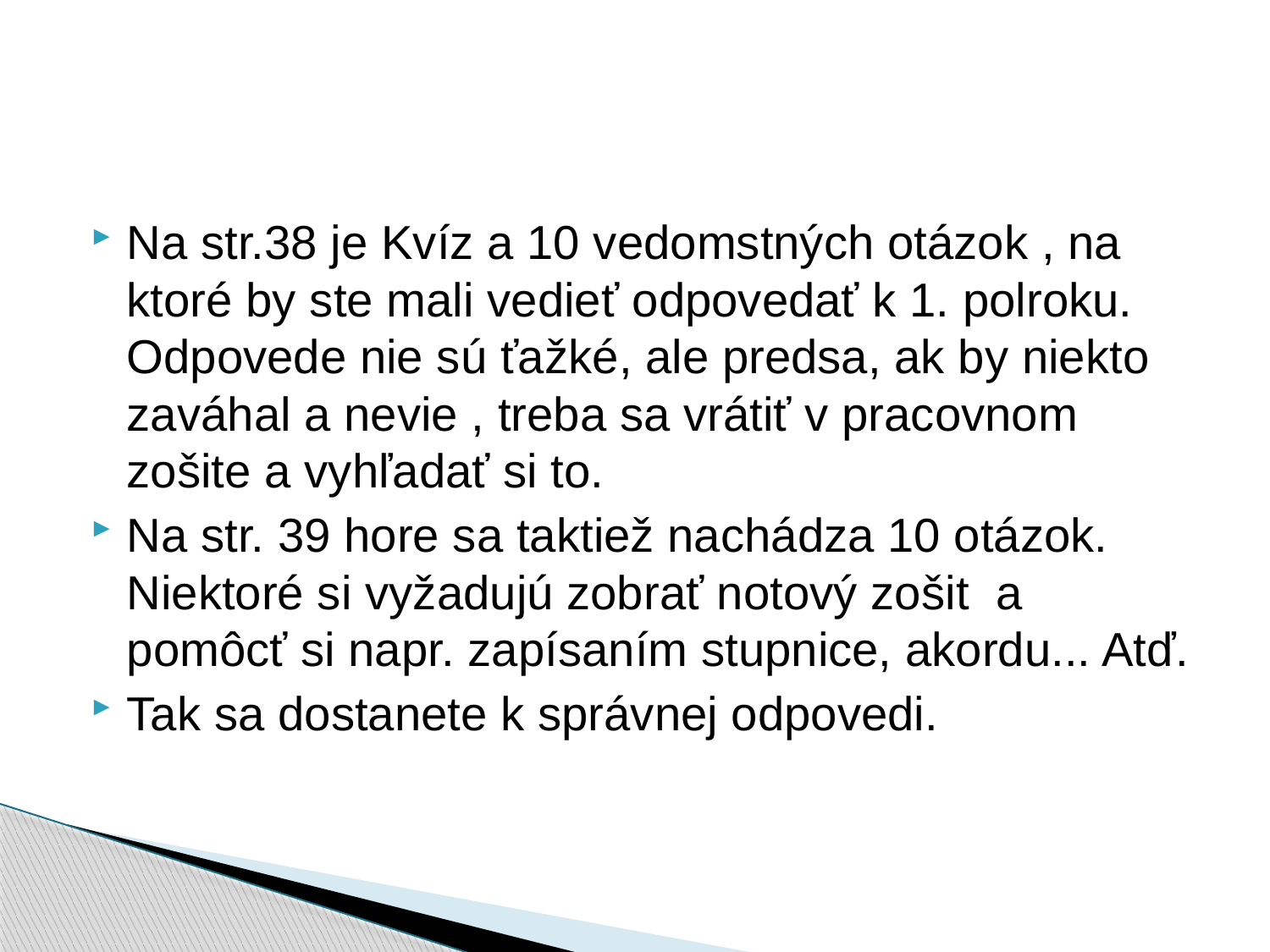

#
Na str.38 je Kvíz a 10 vedomstných otázok , na ktoré by ste mali vedieť odpovedať k 1. polroku. Odpovede nie sú ťažké, ale predsa, ak by niekto zaváhal a nevie , treba sa vrátiť v pracovnom zošite a vyhľadať si to.
Na str. 39 hore sa taktiež nachádza 10 otázok. Niektoré si vyžadujú zobrať notový zošit  a  pomôcť si napr. zapísaním stupnice, akordu... Atď.
Tak sa dostanete k správnej odpovedi.